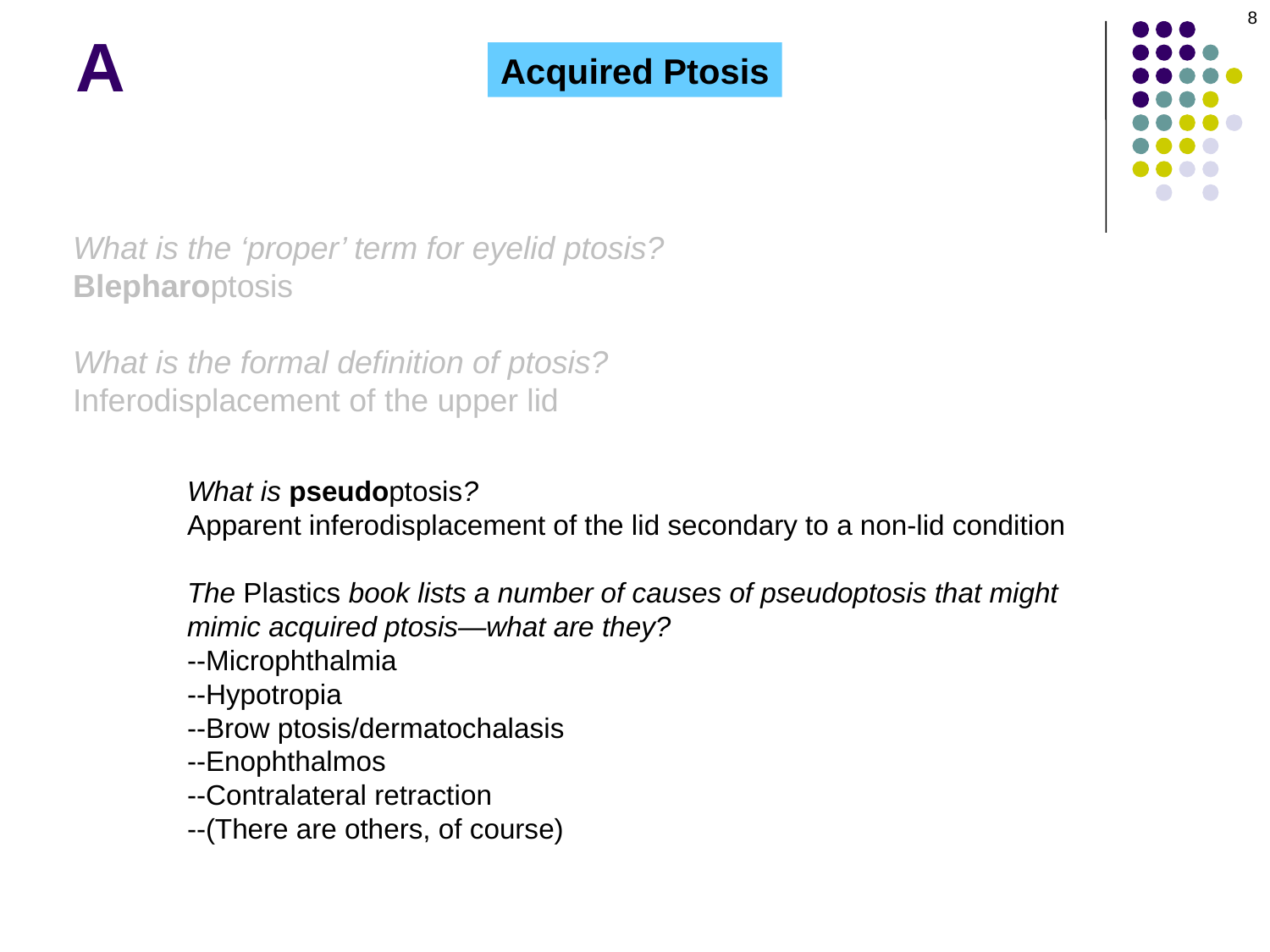

8
A
Acquired Ptosis
What is the ‘proper’ term for eyelid ptosis?
Blepharoptosis

What is the formal definition of ptosis?
Inferodisplacement of the upper lid
What is pseudoptosis?
Apparent inferodisplacement of the lid secondary to a non-lid condition

The Plastics book lists a number of causes of pseudoptosis that might mimic acquired ptosis—what are they?
--Microphthalmia
--Hypotropia
--Brow ptosis/dermatochalasis
--Enophthalmos
--Contralateral retraction
--(There are others, of course)